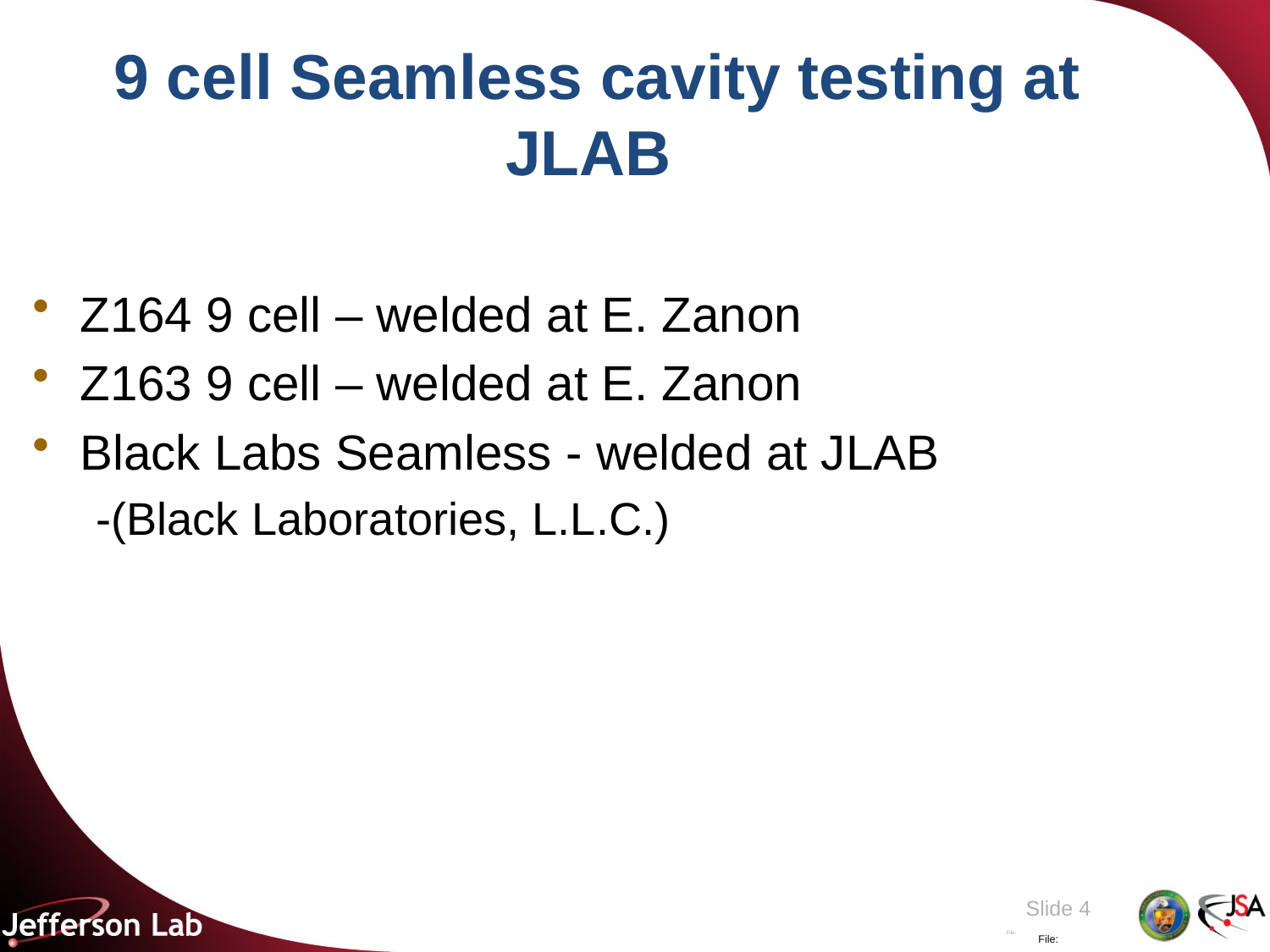

# 9 cell Seamless cavity testing at JLAB
Z164 9 cell – welded at E. Zanon
Z163 9 cell – welded at E. Zanon
Black Labs Seamless - welded at JLAB
-(Black Laboratories, L.L.C.)

Slide 4